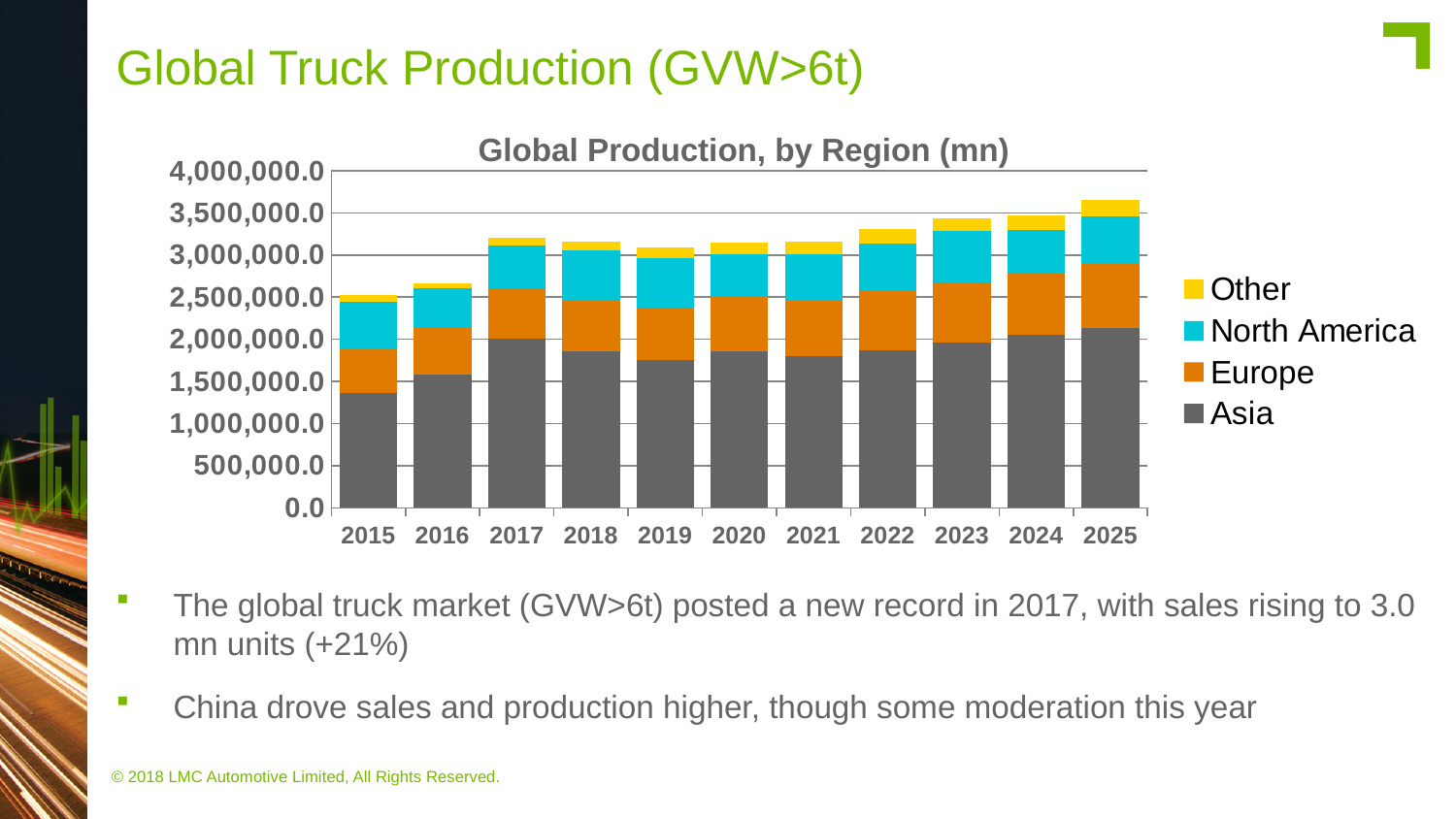

# Global Truck Production (GVW>6t)
Global Production, by Region (mn)

### Chart

| Category | Asia | Europe | North America | Other |
|---|---|---|---|---|
| 2015 | 1356343.0 | 521775.0 | 562936.0 | 83955.0 |
| 2016 | 1579206.0 | 550962.0 | 470540.0 | 67830.0 |
| 2017 | 2007184.0 | 589865.0 | 517204.0 | 92321.0 |
| 2018 | 1857603.0 | 601329.0 | 591138.0 | 105137.0 |
| 2019 | 1754751.0 | 623726.0 | 589991.0 | 116339.0 |
| 2020 | 1851317.0 | 650327.0 | 509473.0 | 132721.0 |
| 2021 | 1796937.0 | 672473.0 | 537749.0 | 151016.0 |
| 2022 | 1873531.0 | 696368.0 | 562612.0 | 181841.0 |
| 2023 | 1960324.0 | 717791.0 | 607189.0 | 154316.0 |
| 2024 | 2049341.0 | 739564.0 | 508805.0 | 173098.0 |
| 2025 | 2139715.0 | 757784.0 | 566166.0 | 187921.0 |
The global truck market (GVW>6t) posted a new record in 2017, with sales rising to 3.0 mn units (+21%)
China drove sales and production higher, though some moderation this year